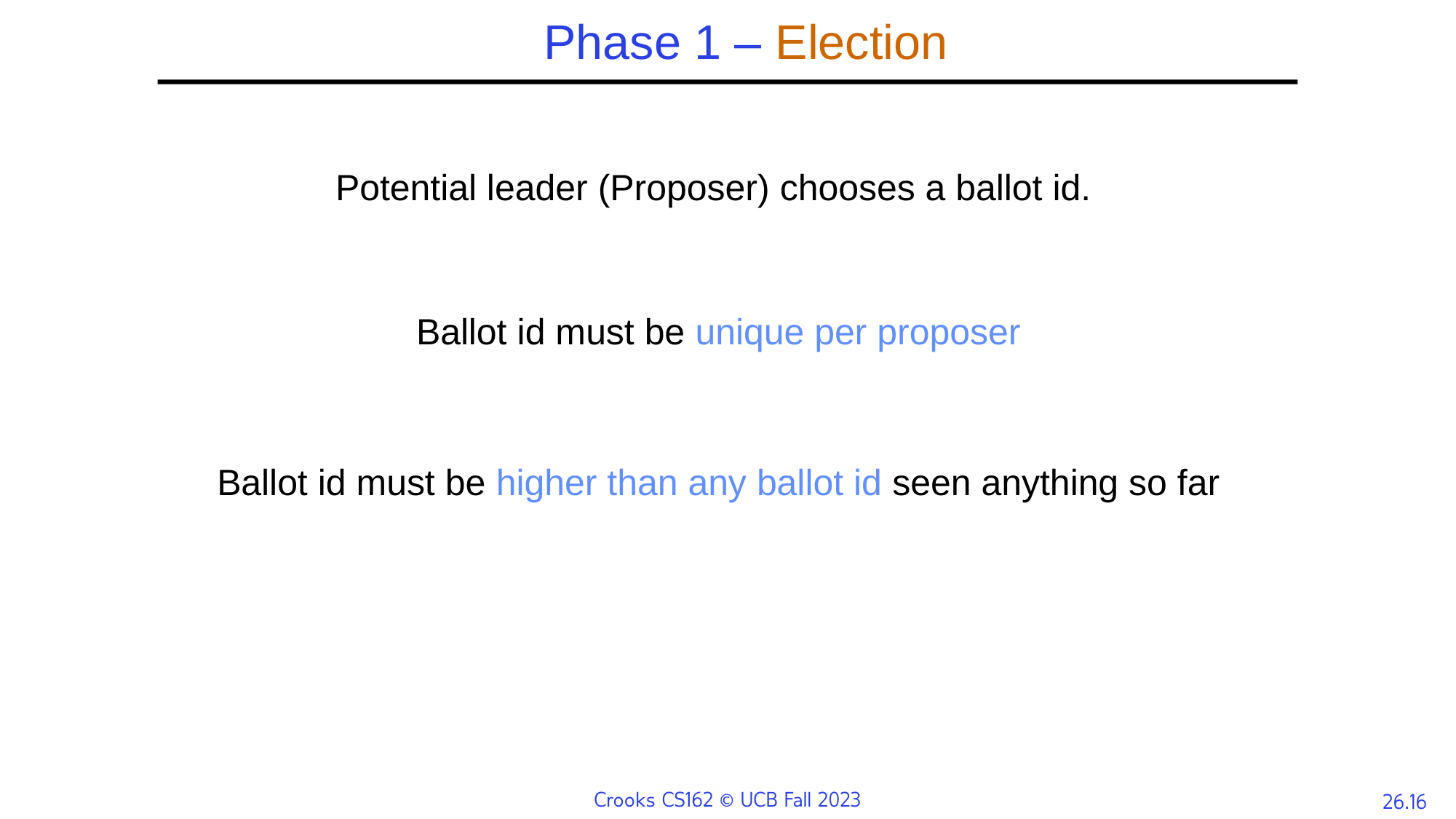

# Phase 1 – Election
Potential leader (Proposer) chooses a ballot id.

Ballot id must be unique per proposer

Ballot id must be higher than any ballot id seen anything so far